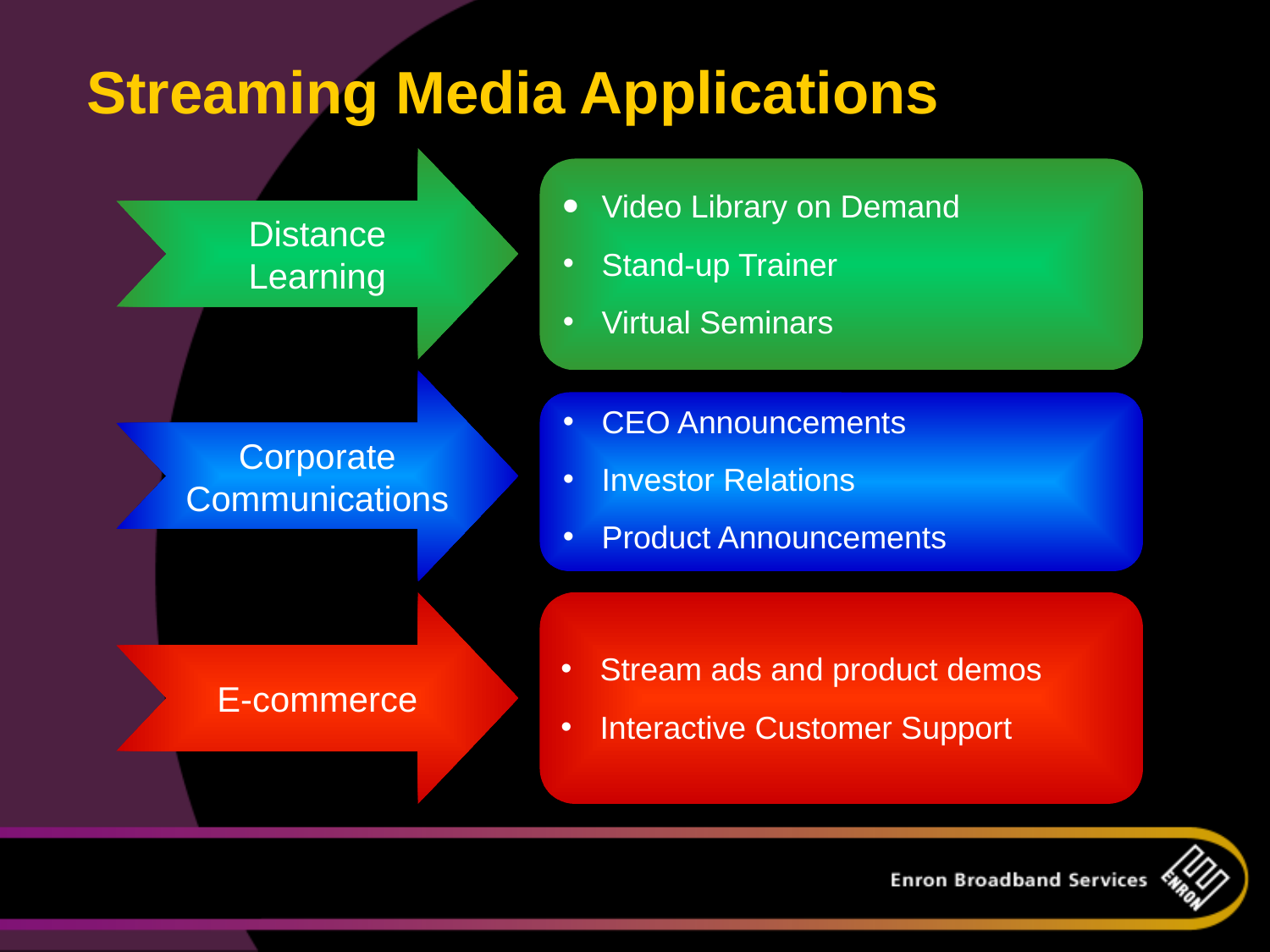

# Streaming Media Applications
Distance
Learning

 Video Library on Demand
 Stand-up Trainer
 Virtual Seminars
Corporate
Communications

 CEO Announcements
 Investor Relations
 Product Announcements
E-commerce

 Stream ads and product demos
 Interactive Customer Support